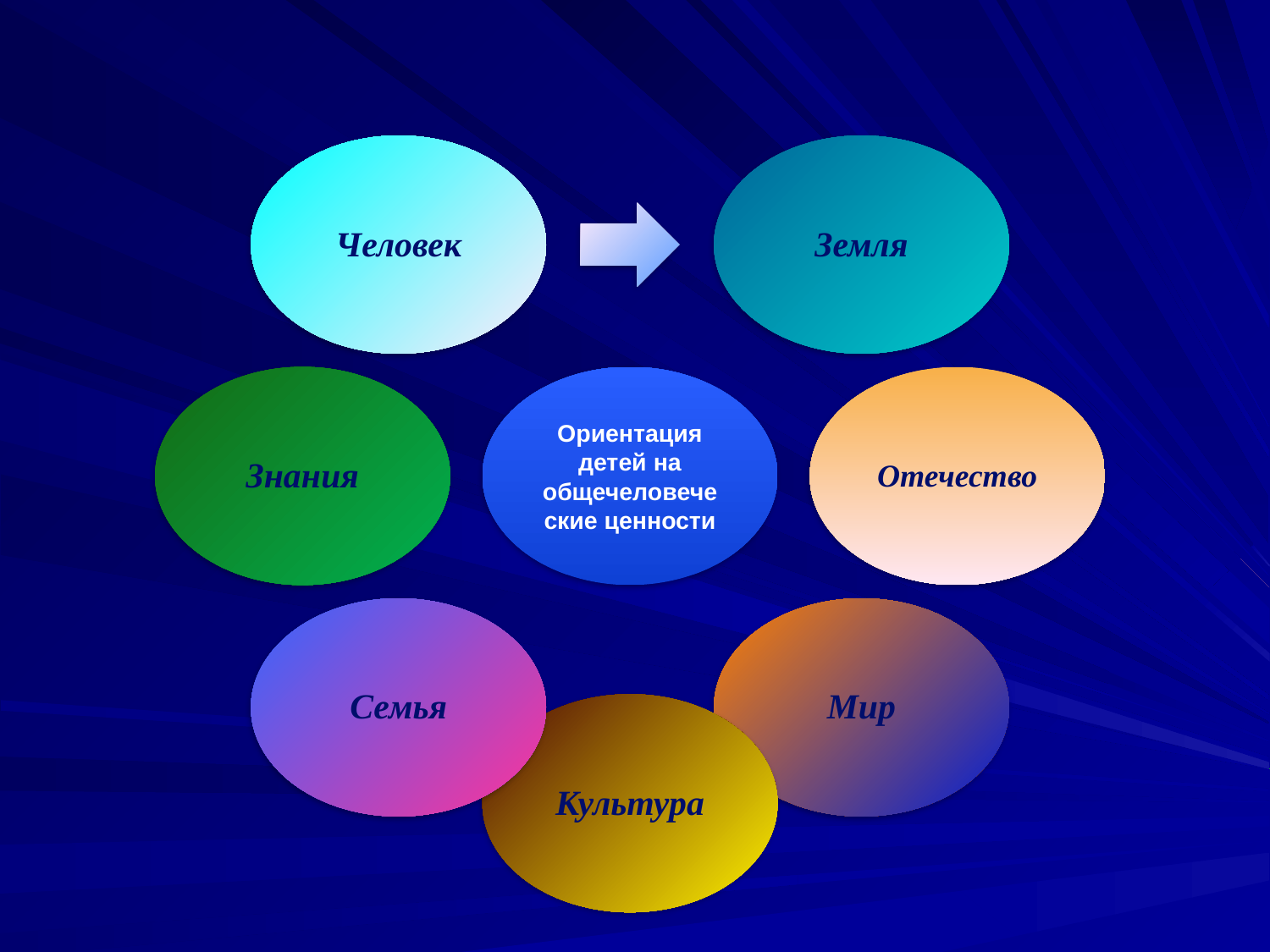

Ориентация детей на общечеловеческие ценности
Земля
Отечество
Мир
Культура
Семья
Знания
Человек